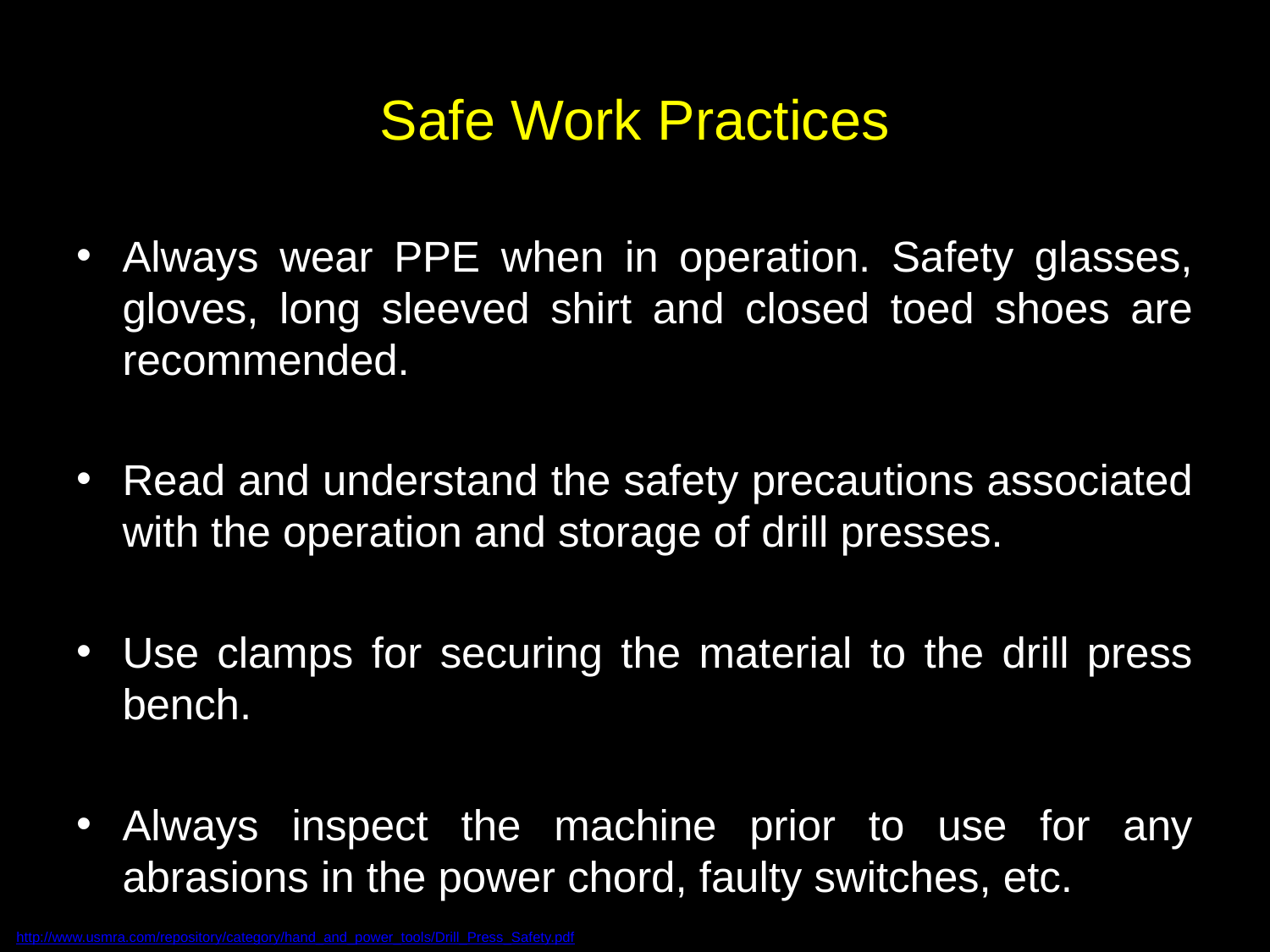

# Safe Work Practices
Always wear PPE when in operation. Safety glasses, gloves, long sleeved shirt and closed toed shoes are recommended.

Read and understand the safety precautions associated with the operation and storage of drill presses.

Use clamps for securing the material to the drill press bench.

Always inspect the machine prior to use for any abrasions in the power chord, faulty switches, etc.

http://www.usmra.com/repository/category/hand_and_power_tools/Drill_Press_Safety.pdf